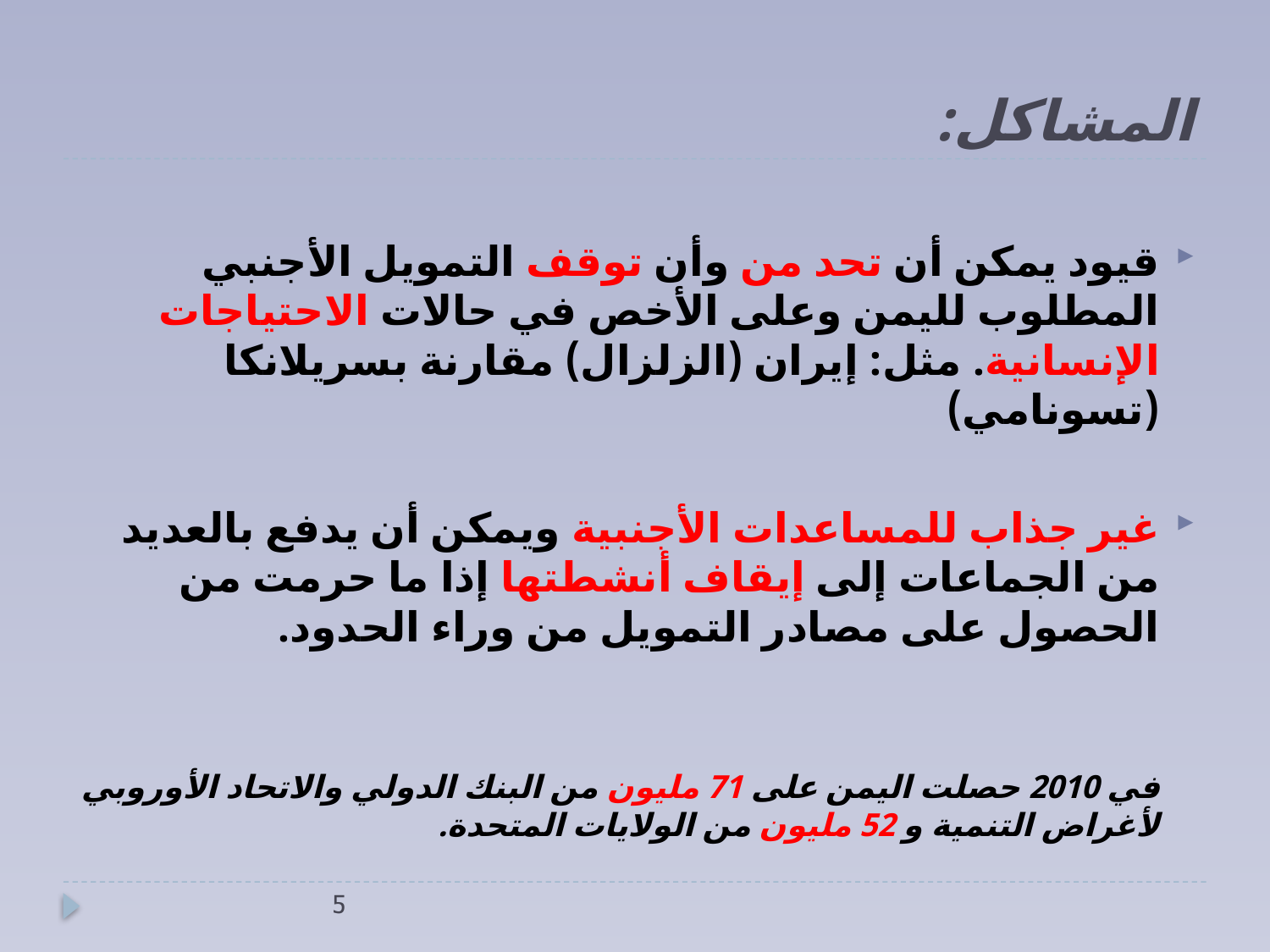

# المشاكل:

قيود يمكن أن تحد من وأن توقف التمويل الأجنبي المطلوب لليمن وعلى الأخص في حالات الاحتياجات الإنسانية. مثل: إيران (الزلزال) مقارنة بسريلانكا (تسونامي)

غير جذاب للمساعدات الأجنبية ويمكن أن يدفع بالعديد من الجماعات إلى إيقاف أنشطتها إذا ما حرمت من الحصول على مصادر التمويل من وراء الحدود.

في 2010 حصلت اليمن على 71 مليون من البنك الدولي والاتحاد الأوروبي لأغراض التنمية و 52 مليون من الولايات المتحدة.

5